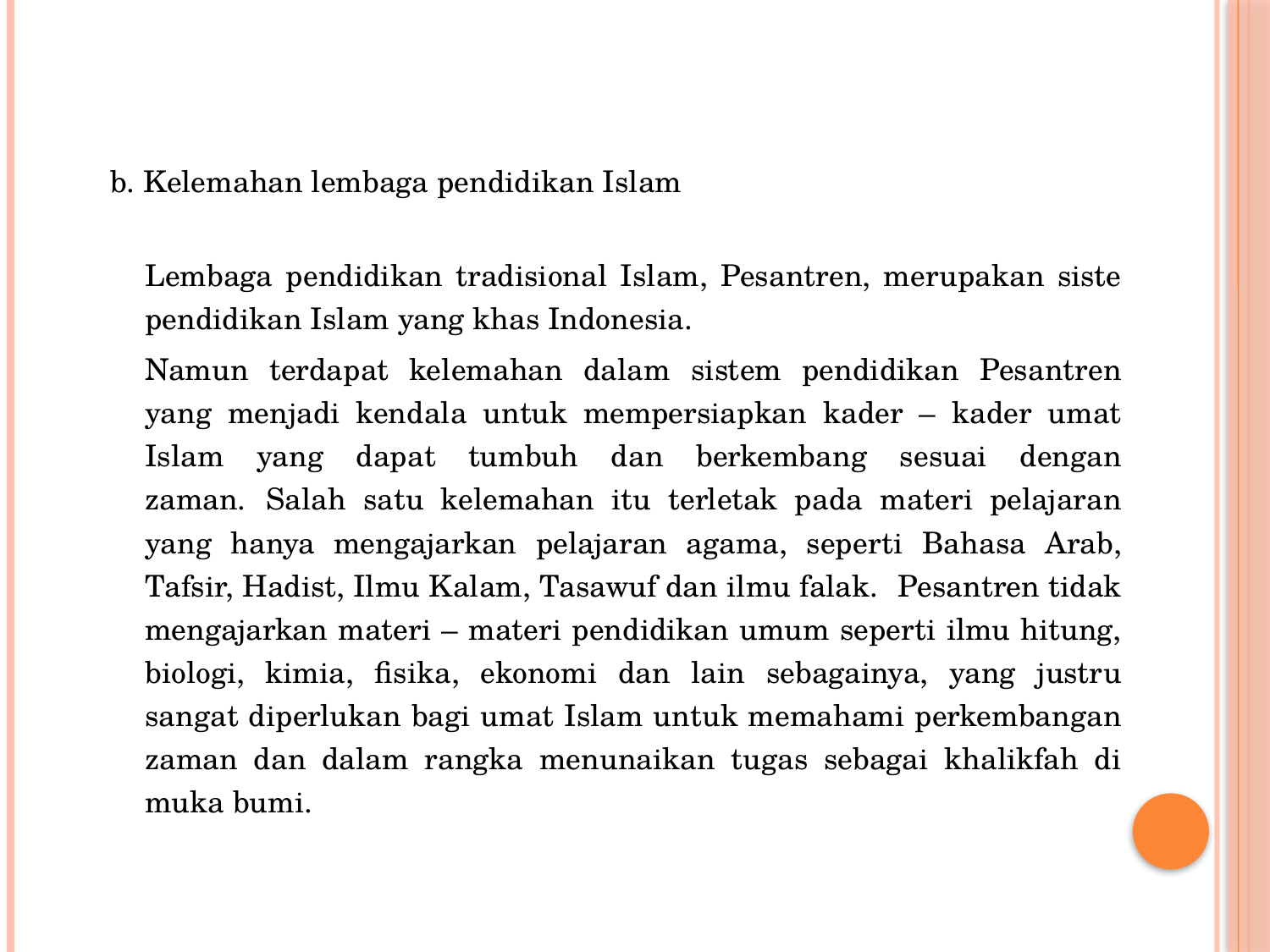

b. Kelemahan lembaga pendidikan Islam

	Lembaga pendidikan tradisional Islam, Pesantren, merupakan siste pendidikan Islam yang khas Indonesia.
	Namun terdapat kelemahan dalam sistem pendidikan Pesantren yang menjadi kendala untuk mempersiapkan kader – kader umat Islam yang dapat tumbuh dan berkembang sesuai dengan zaman.  Salah satu kelemahan itu terletak pada materi pelajaran yang hanya mengajarkan pelajaran agama, seperti Bahasa Arab, Tafsir, Hadist, Ilmu Kalam, Tasawuf dan ilmu falak.  Pesantren tidak mengajarkan materi – materi pendidikan umum seperti ilmu hitung, biologi, kimia, fisika, ekonomi dan lain sebagainya, yang justru sangat diperlukan bagi umat Islam untuk memahami perkembangan zaman dan dalam rangka menunaikan tugas sebagai khalikfah di muka bumi.